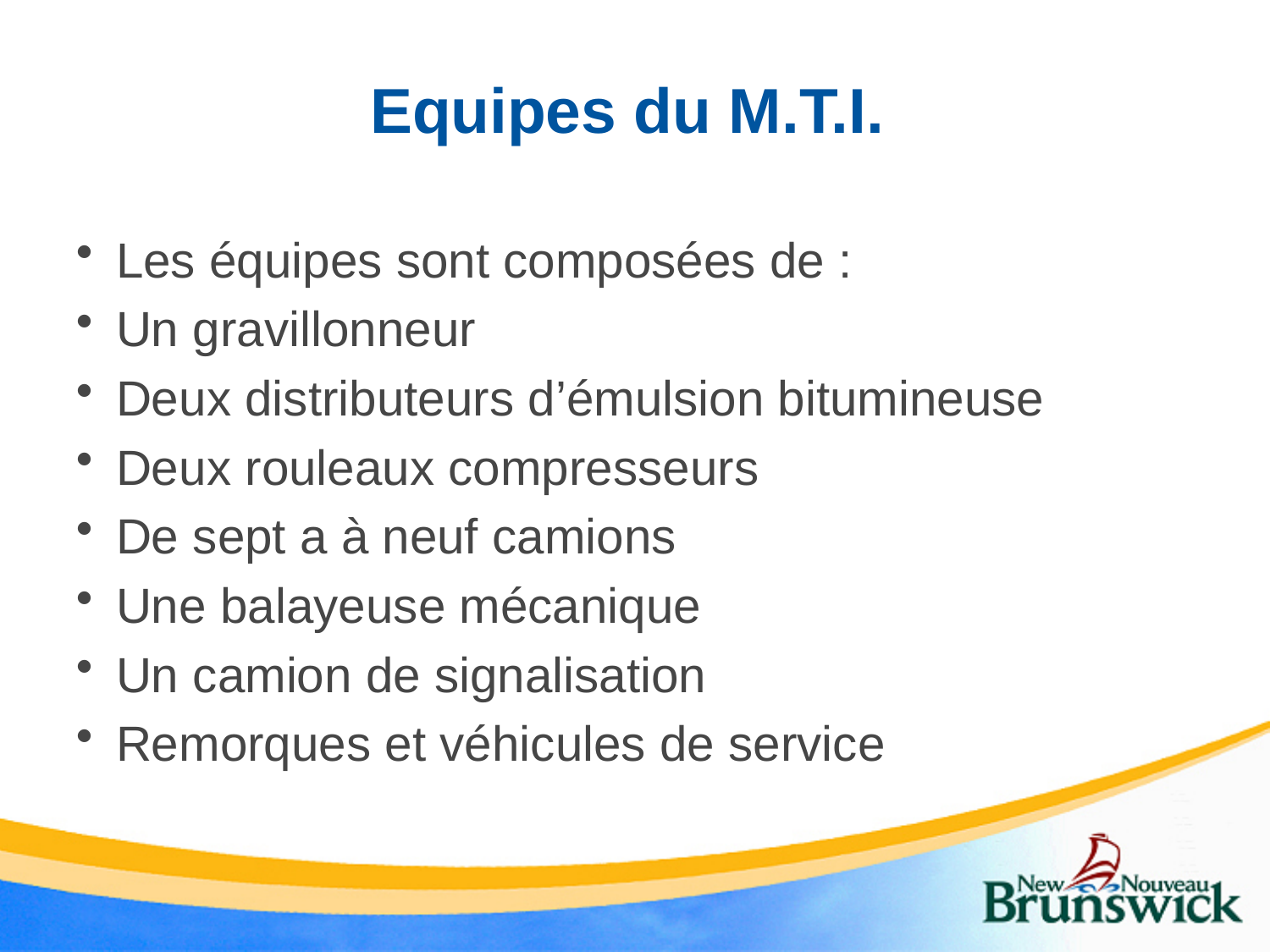

Equipes du M.T.I.
Les équipes sont composées de :
Un gravillonneur
Deux distributeurs d’émulsion bitumineuse
Deux rouleaux compresseurs
De sept a à neuf camions
Une balayeuse mécanique
Un camion de signalisation
Remorques et véhicules de service